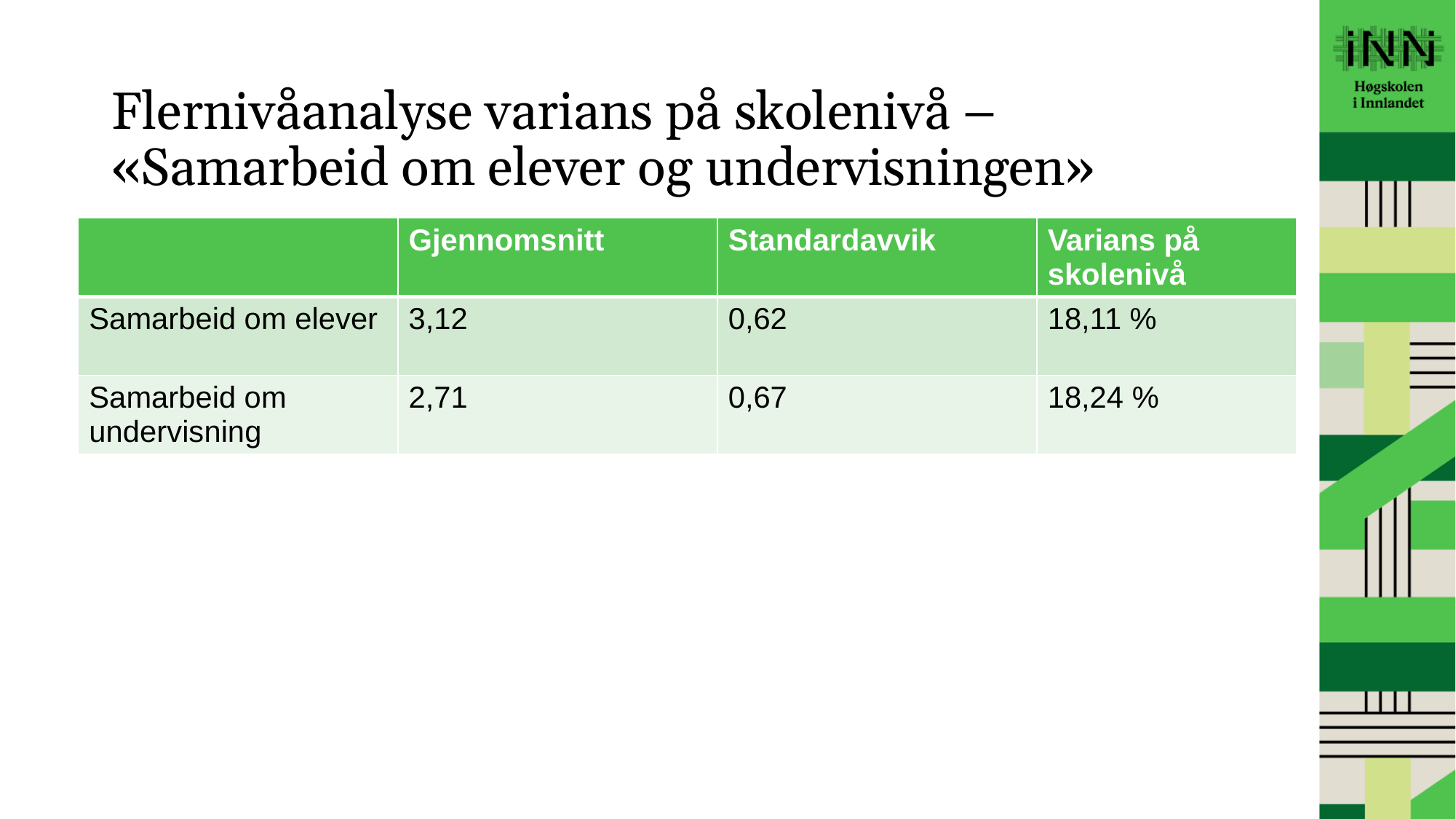

# Flernivåanalyse varians på skolenivå – «Samarbeid om elever og undervisningen»
|  | Gjennomsnitt | Standardavvik | Varians på skolenivå |
| --- | --- | --- | --- |
| Samarbeid om elever | 3,12 | 0,62 | 18,11 % |
| Samarbeid om undervisning | 2,71 | 0,67 | 18,24 % |